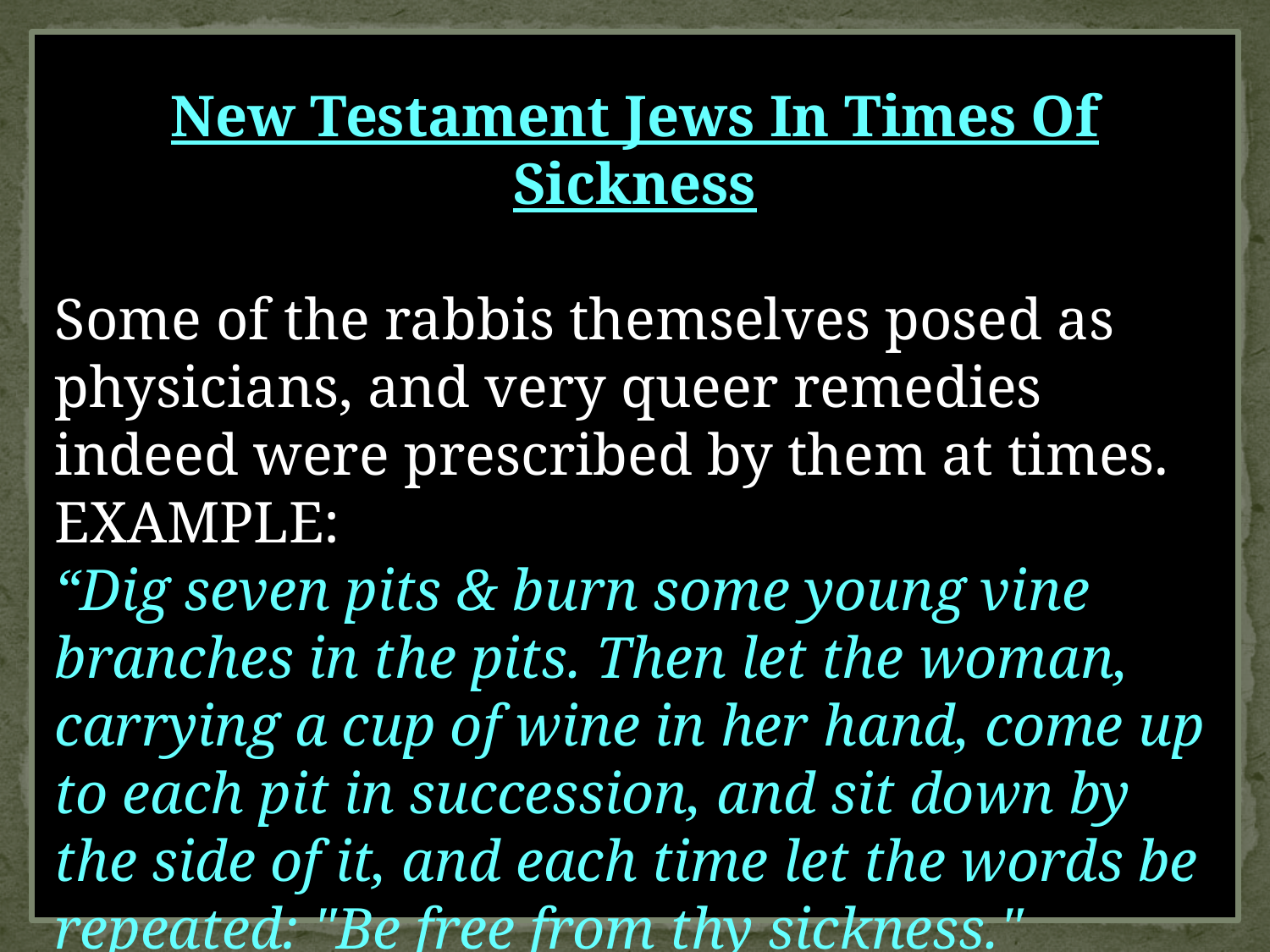

New Testament Jews In Times Of Sickness

Some of the rabbis themselves posed as physicians, and very queer remedies indeed were prescribed by them at times. EXAMPLE:
“Dig seven pits & burn some young vine branches in the pits. Then let the woman, carrying a cup of wine in her hand, come up to each pit in succession, and sit down by the side of it, and each time let the words be repeated: "Be free from thy sickness."